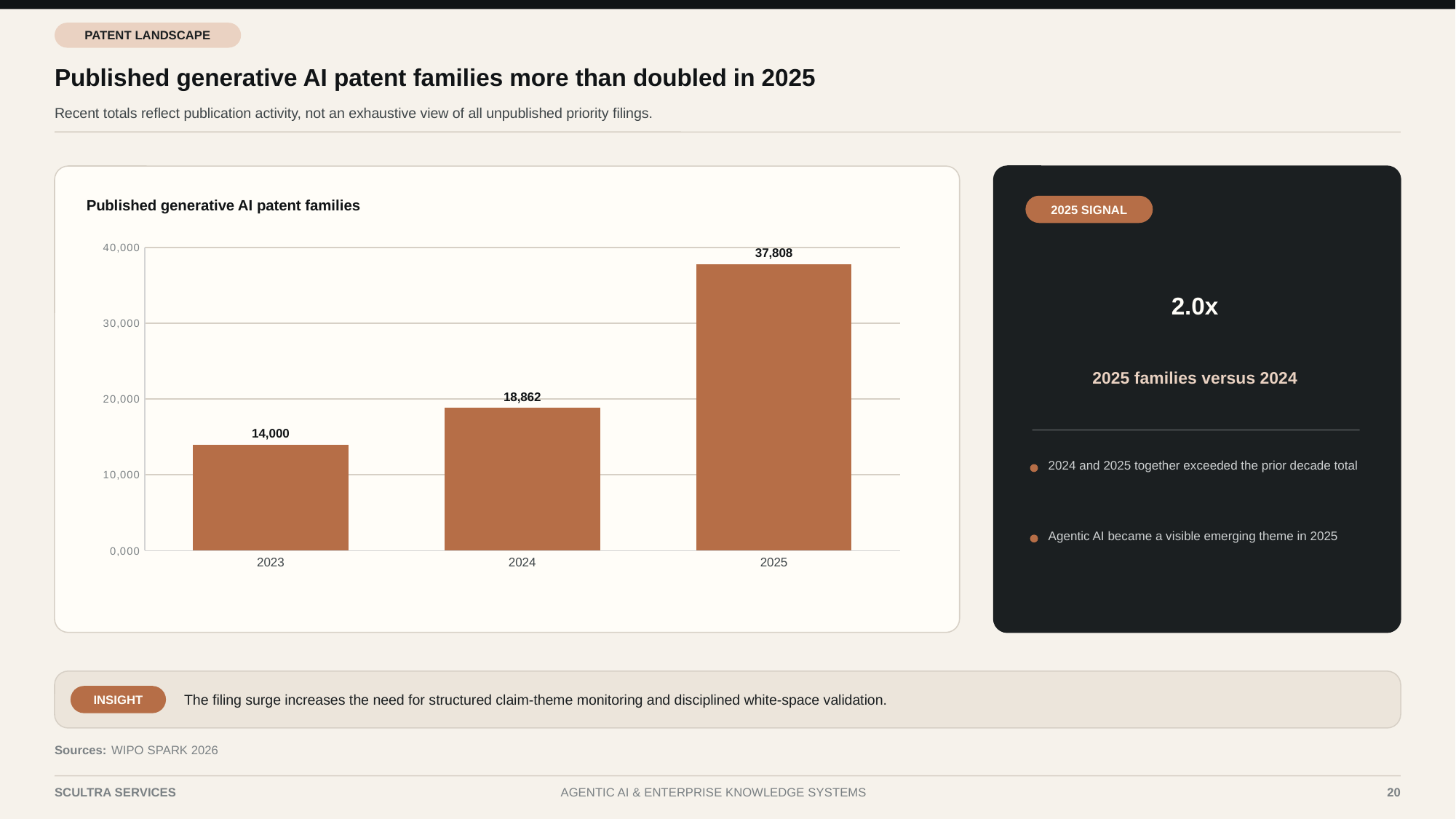

PATENT LANDSCAPE
Published generative AI patent families more than doubled in 2025
Recent totals reflect publication activity, not an exhaustive view of all unpublished priority filings.

Published generative AI patent families

2025 SIGNAL

### Chart

| Category |  |
|---|---|
| 2023 | 14000.0 |
| 2024 | 18862.0 |
| 2025 | 37808.0 |
2.0x
2025 families versus 2024

2024 and 2025 together exceeded the prior decade total

Agentic AI became a visible emerging theme in 2025

The filing surge increases the need for structured claim-theme monitoring and disciplined white-space validation.

INSIGHT
Sources:
WIPO SPARK 2026

SCULTRA SERVICES
AGENTIC AI & ENTERPRISE KNOWLEDGE SYSTEMS
20